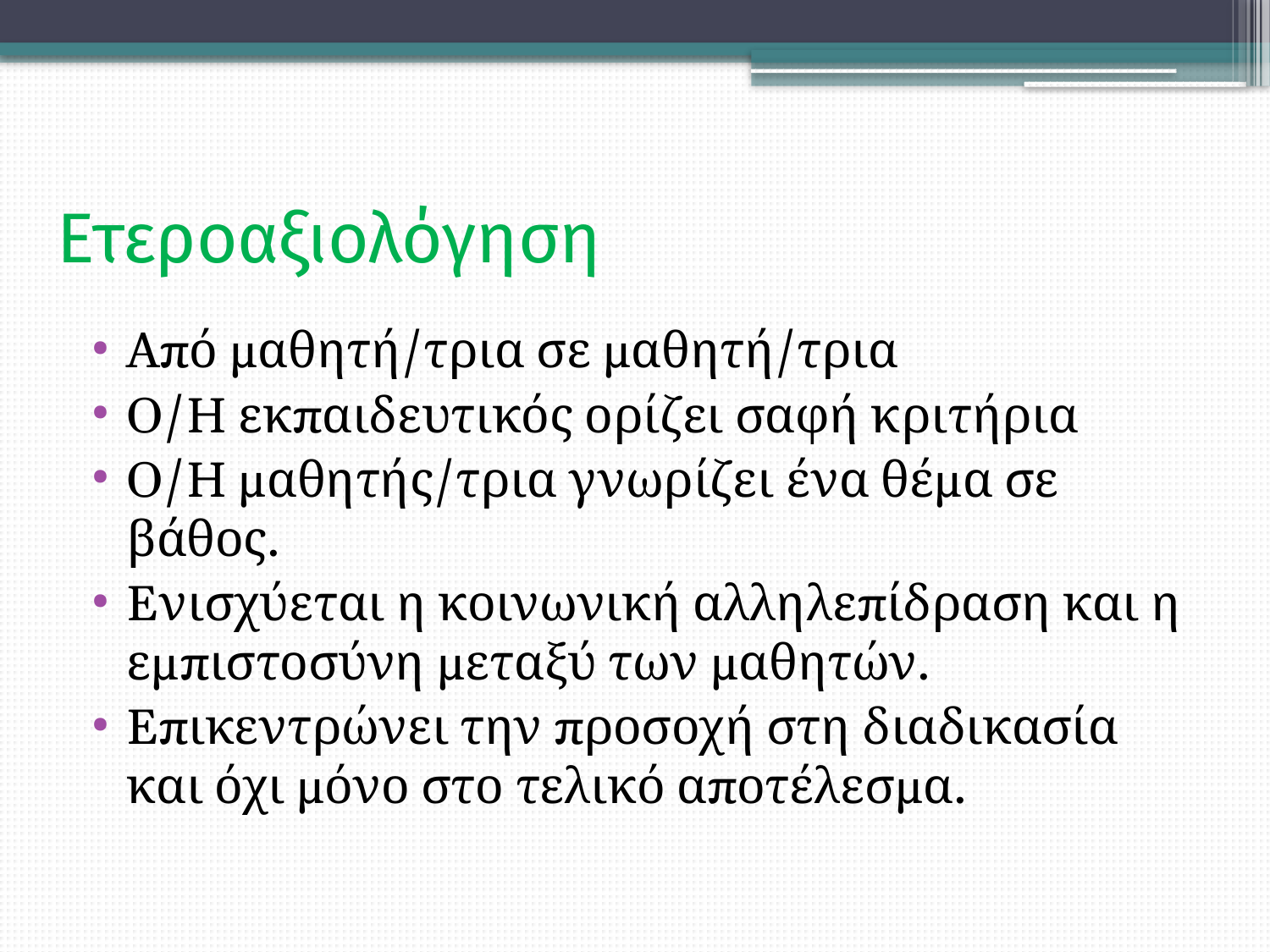

# Ετεροαξιολόγηση
Από μαθητή/τρια σε μαθητή/τρια
Ο/Η εκπαιδευτικός ορίζει σαφή κριτήρια
Ο/Η μαθητής/τρια γνωρίζει ένα θέμα σε βάθος.
Ενισχύεται η κοινωνική αλληλεπίδραση και η εμπιστοσύνη μεταξύ των μαθητών.
Επικεντρώνει την προσοχή στη διαδικασία και όχι μόνο στο τελικό αποτέλεσμα.